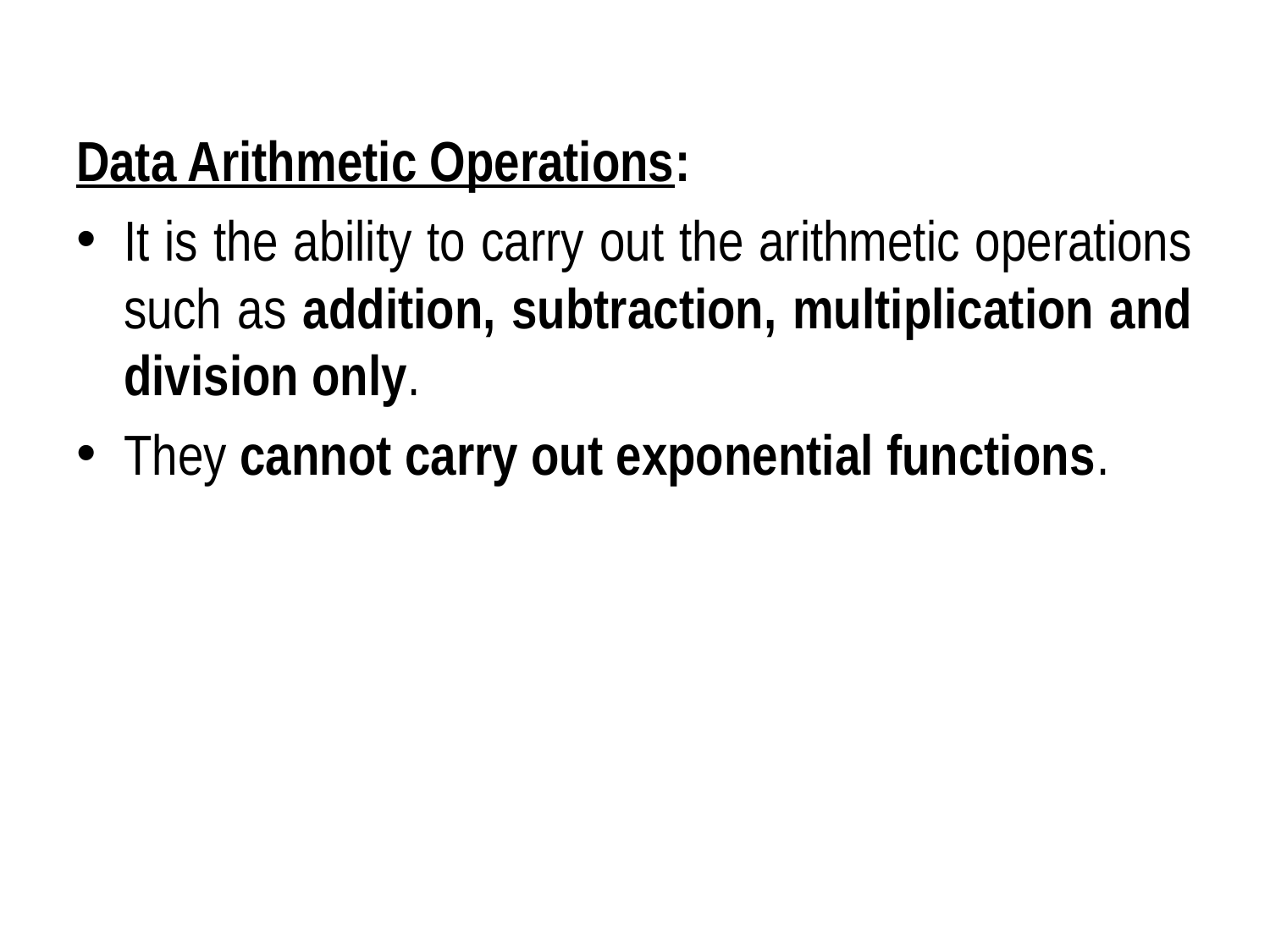

Data Arithmetic Operations:
It is the ability to carry out the arithmetic operations such as addition, subtraction, multiplication and division only.
They cannot carry out exponential functions.